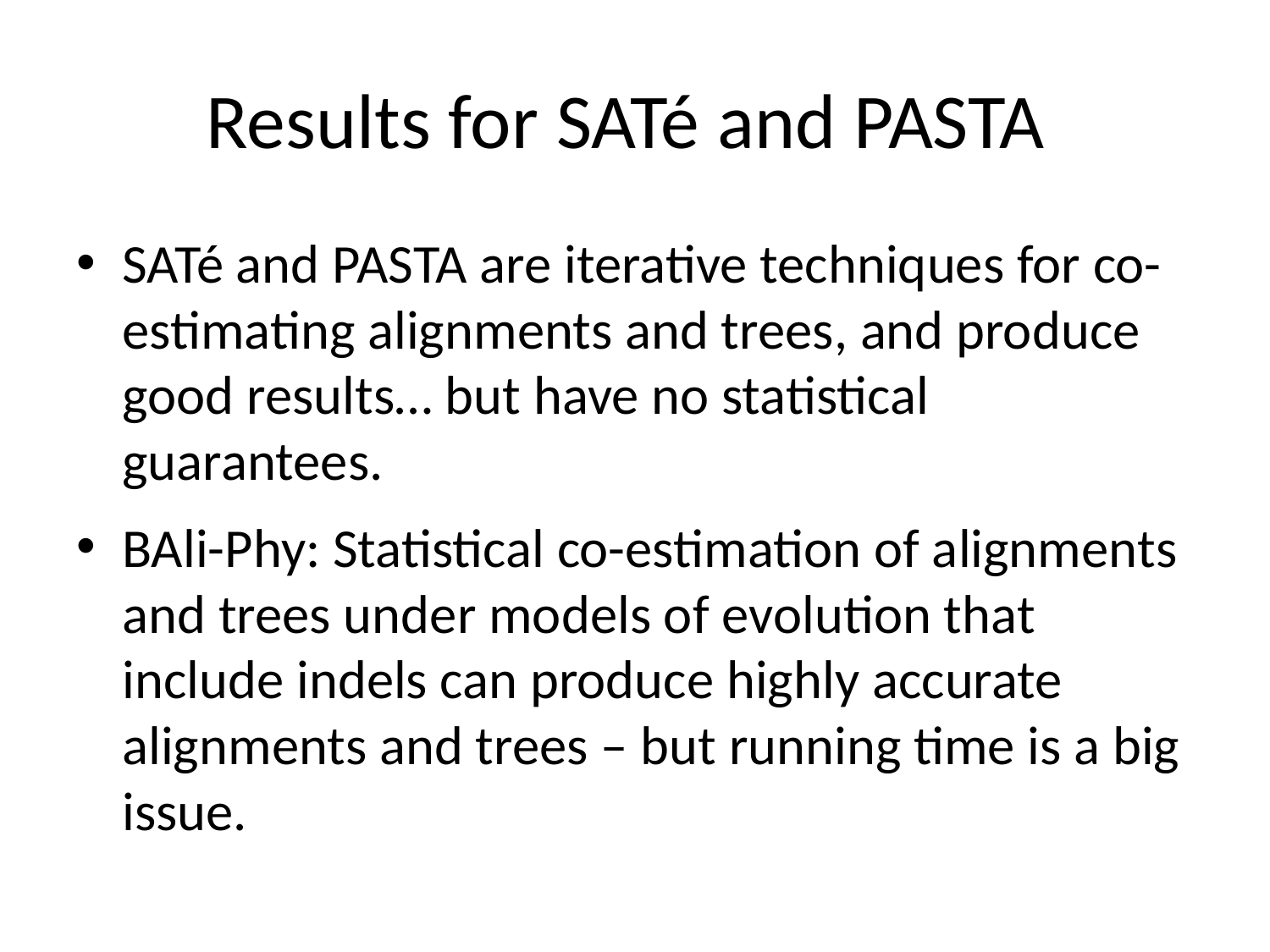

# Results for SATé and PASTA
SATé and PASTA are iterative techniques for co-estimating alignments and trees, and produce good results… but have no statistical guarantees.
BAli-Phy: Statistical co-estimation of alignments and trees under models of evolution that include indels can produce highly accurate alignments and trees – but running time is a big issue.